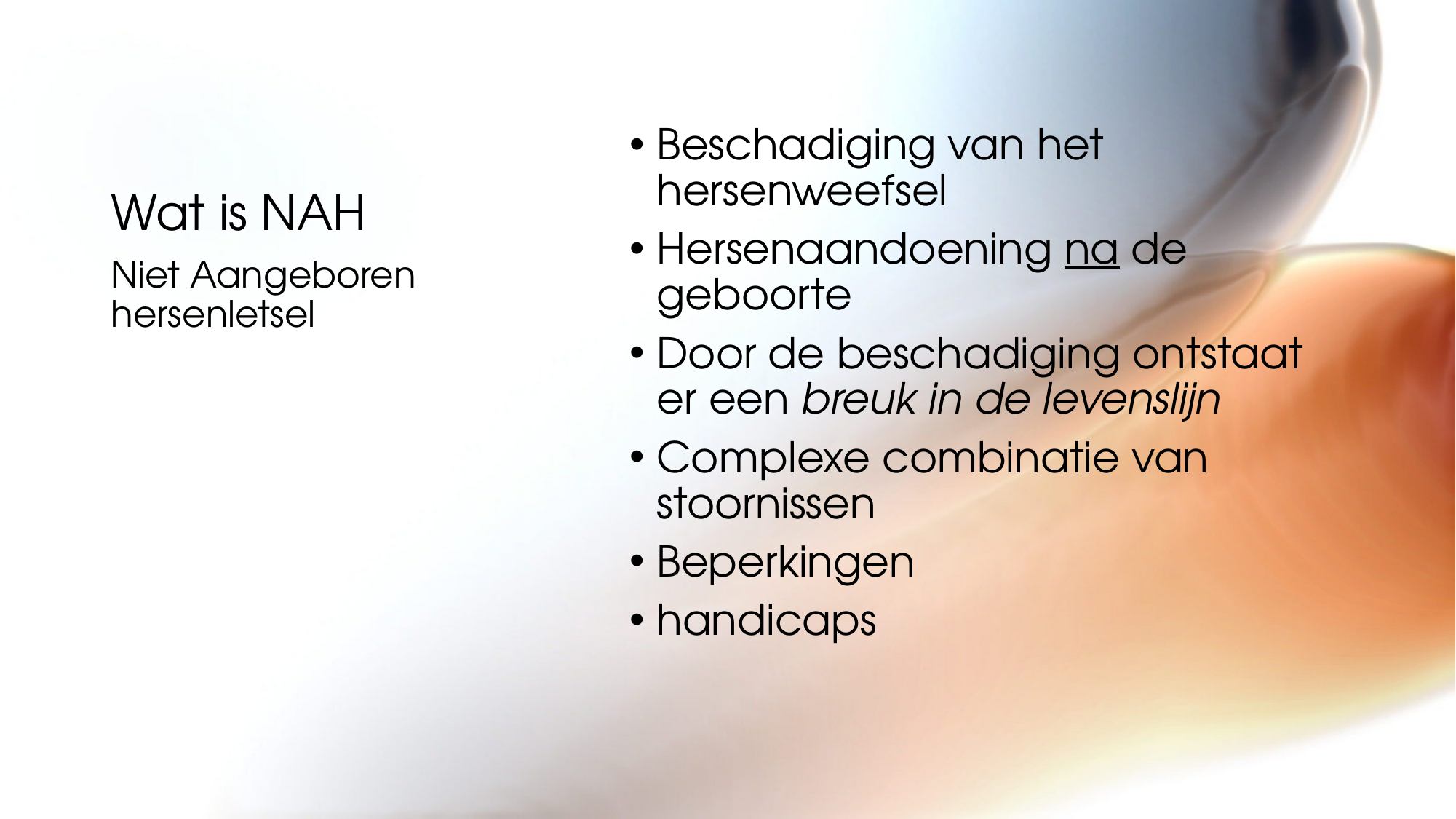

# Wat is NAH
Beschadiging van het hersenweefsel
Hersenaandoening na de geboorte
Door de beschadiging ontstaat er een breuk in de levenslijn
Complexe combinatie van stoornissen
Beperkingen
handicaps
Niet Aangeboren hersenletsel